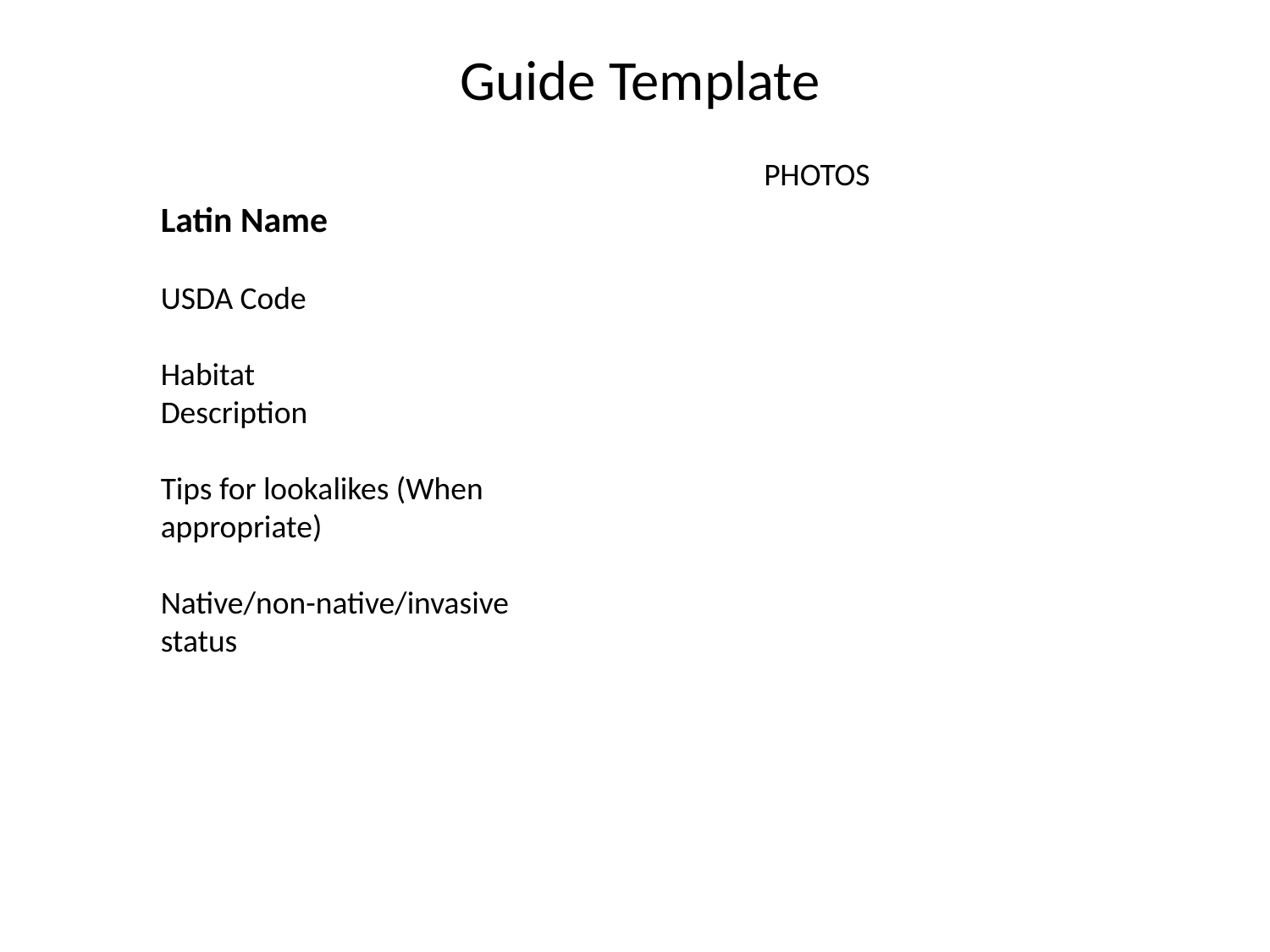

Guide Template

PHOTOS
Latin Name

USDA Code

Habitat
Description

Tips for lookalikes (When appropriate)

Native/non-native/invasive status